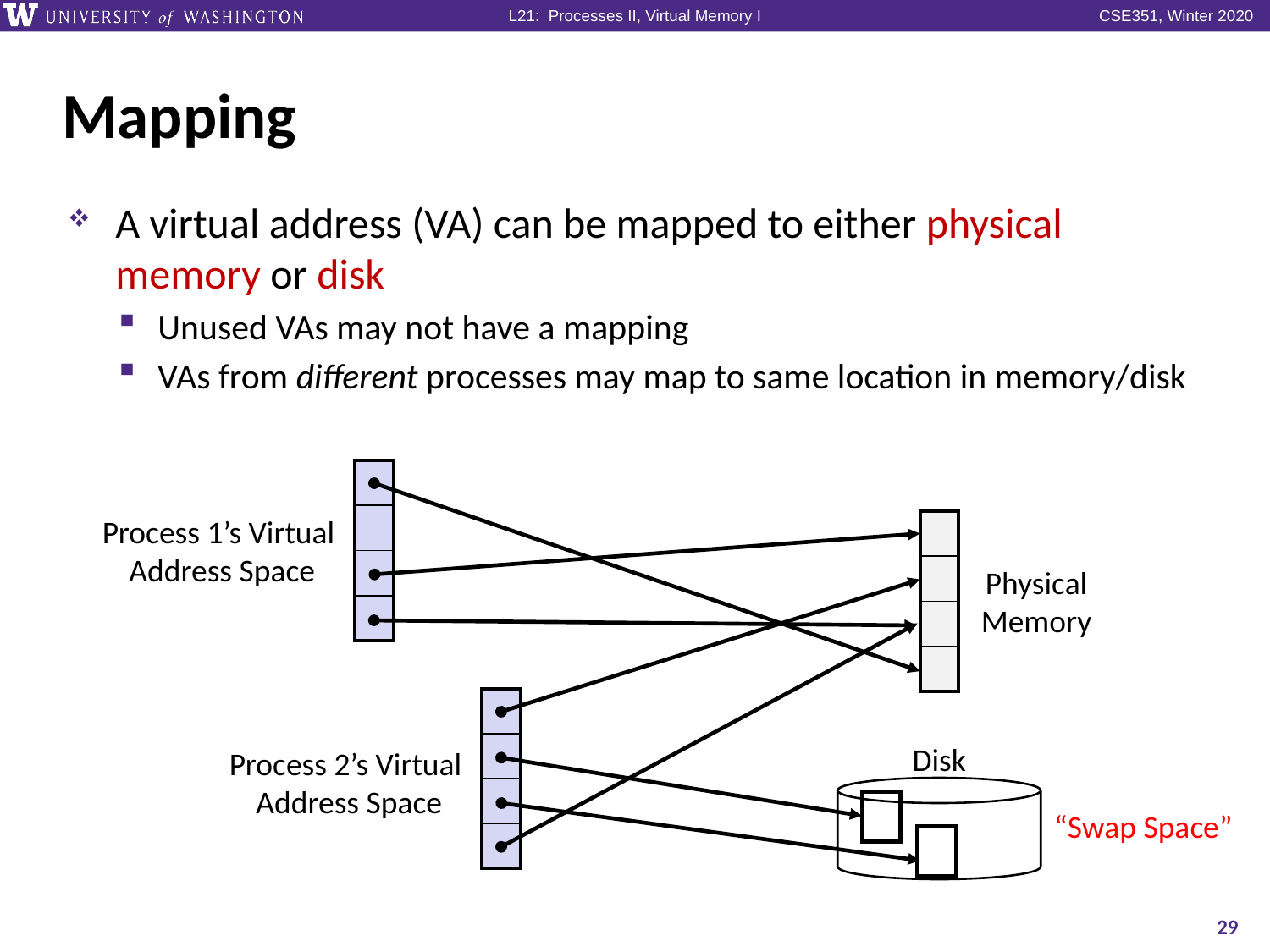

# Mapping
A virtual address (VA) can be mapped to either physical memory or disk
Unused VAs may not have a mapping
VAs from different processes may map to same location in memory/disk

|  |
| --- |
|  |
|  |
|  |

Process 1’s Virtual
Address Space
|  |
| --- |
|  |
|  |
|  |

Physical Memory

|  |
| --- |
|  |
|  |
|  |
Process 2’s Virtual
Address Space
Disk

“Swap Space”

29